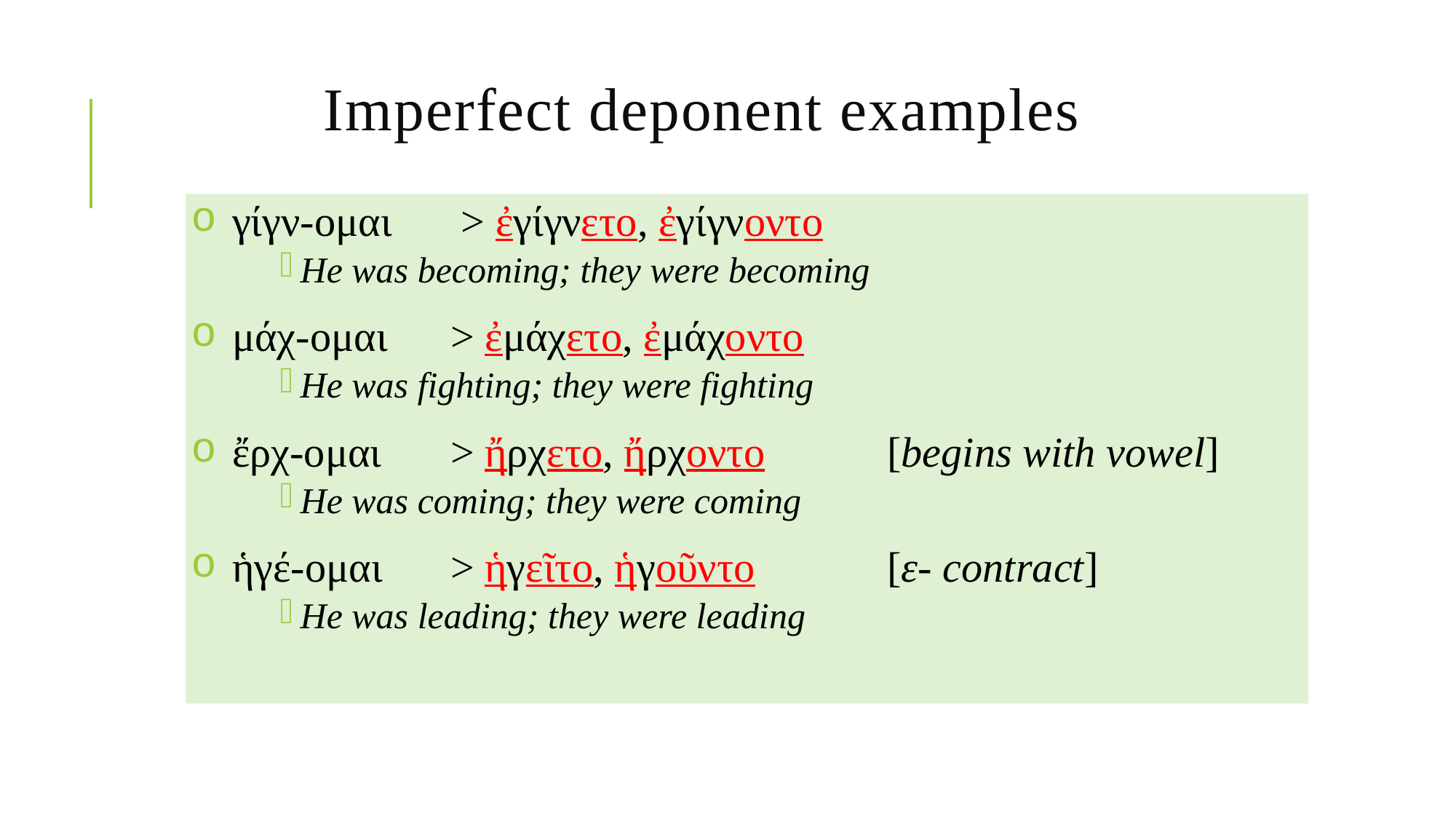

# Imperfect deponent examples
γίγν-ομαι	 > ἐγίγνετο, ἐγίγνοντο
He was becoming; they were becoming
μάχ-ομαι 	> ἐμάχετο, ἐμάχοντο
He was fighting; they were fighting
ἔρχ-ομαι 	> ἤρχετο, ἤρχοντο		[begins with vowel]
He was coming; they were coming
ἡγέ-ομαι 	> ἡγεῖτο, ἡγοῦντο  		[ε- contract]
He was leading; they were leading